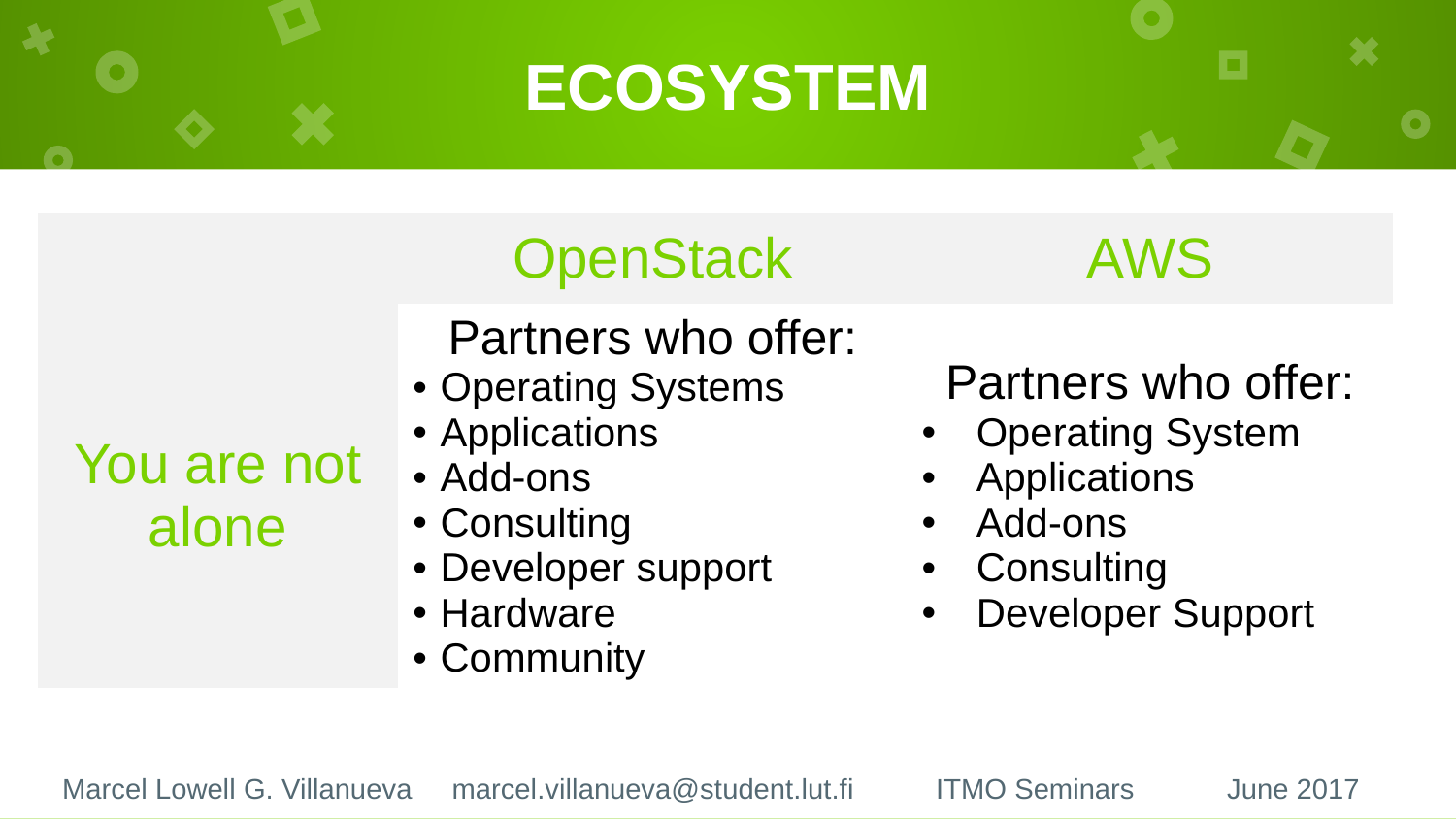

# ECOSYSTEM
|  | OpenStack | AWS |
| --- | --- | --- |
| You are not alone | Partners who offer: Operating Systems Applications Add-ons Consulting Developer support Hardware Community | Partners who offer: Operating System Applications Add-ons Consulting Developer Support |
Marcel Lowell G. Villanueva     marcel.villanueva@student.lut.fi	ITMO Seminars	June 2017